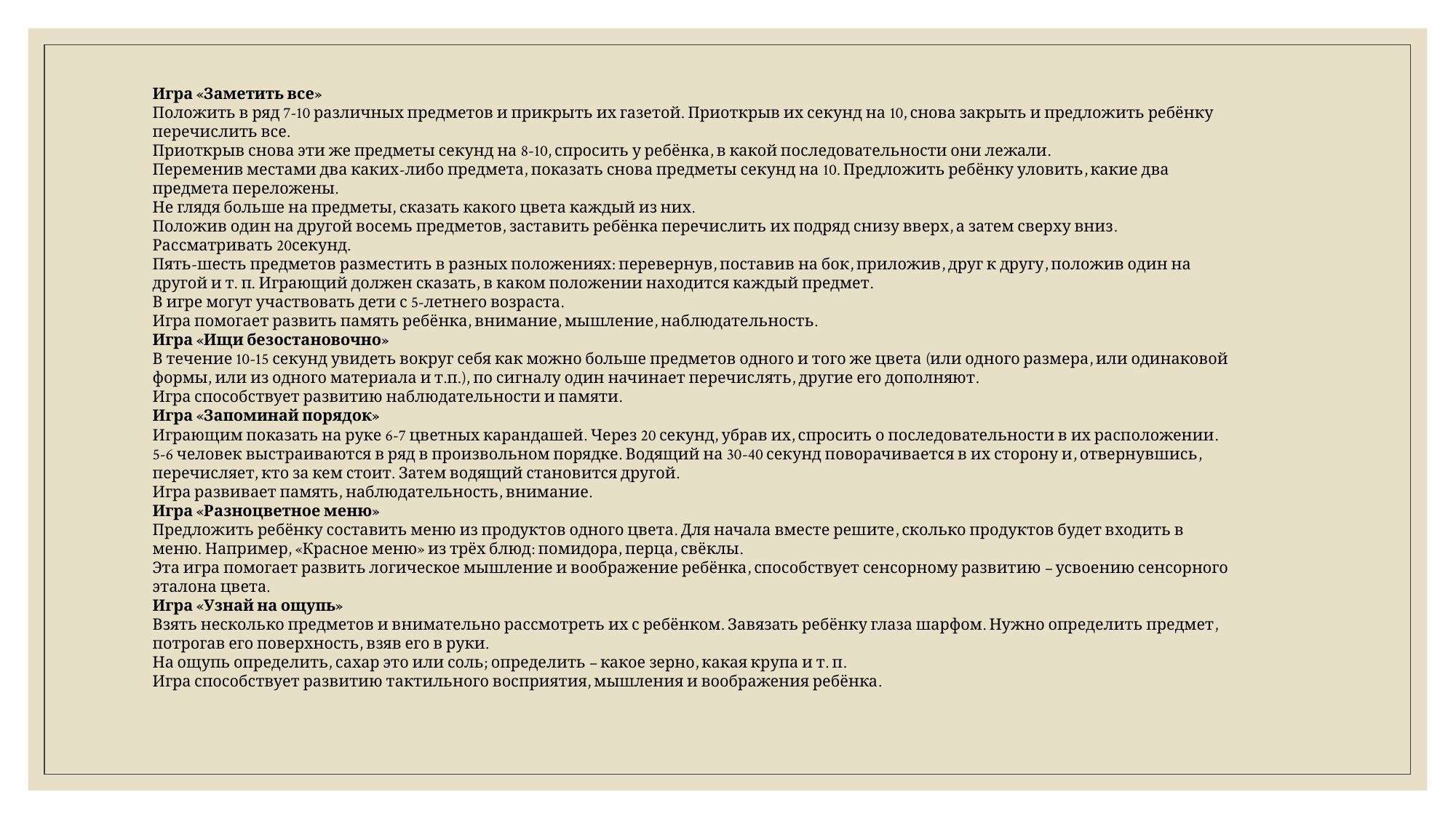

Игра «Заметить все»
Положить в ряд 7-10 различных предметов и прикрыть их газетой. Приоткрыв их секунд на 10, снова закрыть и предложить ребёнку перечислить все.
Приоткрыв снова эти же предметы секунд на 8-10, спросить у ребёнка, в какой последовательности они лежали.
Переменив местами два каких-либо предмета, показать снова предметы секунд на 10. Предложить ребёнку уловить, какие два предмета переложены.
Не глядя больше на предметы, сказать какого цвета каждый из них.
Положив один на другой восемь предметов, заставить ребёнка перечислить их подряд снизу вверх, а затем сверху вниз. Рассматривать 20секунд.
Пять-шесть предметов разместить в разных положениях: перевернув, поставив на бок, приложив, друг к другу, положив один на другой и т. п. Играющий должен сказать, в каком положении находится каждый предмет.
В игре могут участвовать дети с 5-летнего возраста.
Игра помогает развить память ребёнка, внимание, мышление, наблюдательность.
Игра «Ищи безостановочно»
В течение 10-15 секунд увидеть вокруг себя как можно больше предметов одного и того же цвета (или одного размера, или одинаковой формы, или из одного материала и т.п.), по сигналу один начинает перечислять, другие его дополняют.
Игра способствует развитию наблюдательности и памяти.
Игра «Запоминай порядок»
Играющим показать на руке 6-7 цветных карандашей. Через 20 секунд, убрав их, спросить о последовательности в их расположении.
5-6 человек выстраиваются в ряд в произвольном порядке. Водящий на 30-40 секунд поворачивается в их сторону и, отвернувшись, перечисляет, кто за кем стоит. Затем водящий становится другой.
Игра развивает память, наблюдательность, внимание.
Игра «Разноцветное меню»
Предложить ребёнку составить меню из продуктов одного цвета. Для начала вместе решите, сколько продуктов будет входить в меню. Например, «Красное меню» из трёх блюд: помидора, перца, свёклы.
Эта игра помогает развить логическое мышление и воображение ребёнка, способствует сенсорному развитию – усвоению сенсорного эталона цвета.
Игра «Узнай на ощупь»
Взять несколько предметов и внимательно рассмотреть их с ребёнком. Завязать ребёнку глаза шарфом. Нужно определить предмет, потрогав его поверхность, взяв его в руки.
На ощупь определить, сахар это или соль; определить – какое зерно, какая крупа и т. п.
Игра способствует развитию тактильного восприятия, мышления и воображения ребёнка.